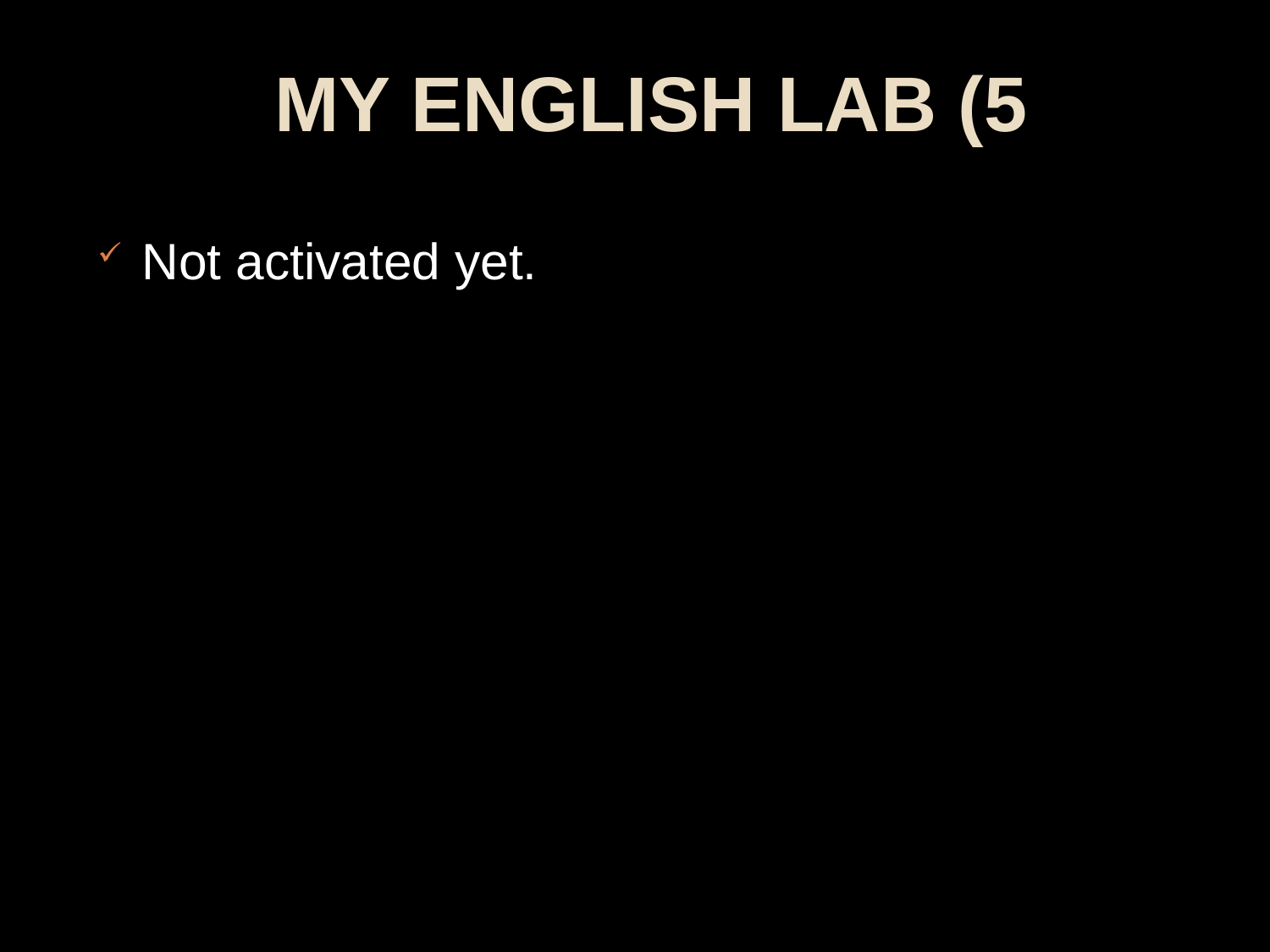

# MY ENGLISH LAB (5
Not activated yet.